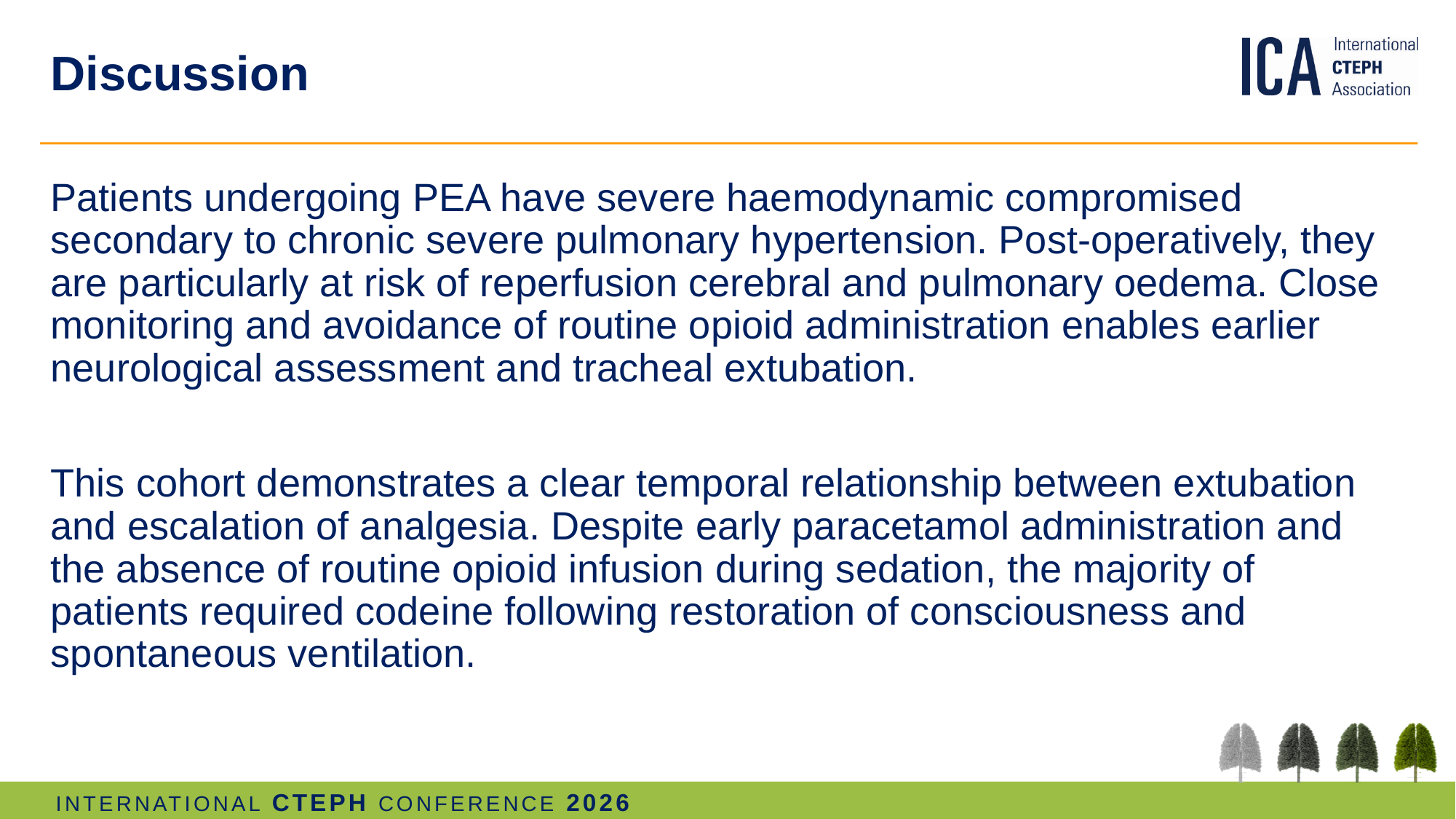

# Discussion
Patients undergoing PEA have severe haemodynamic compromised secondary to chronic severe pulmonary hypertension. Post-operatively, they are particularly at risk of reperfusion cerebral and pulmonary oedema. Close monitoring and avoidance of routine opioid administration enables earlier neurological assessment and tracheal extubation.

This cohort demonstrates a clear temporal relationship between extubation and escalation of analgesia. Despite early paracetamol administration and the absence of routine opioid infusion during sedation, the majority of patients required codeine following restoration of consciousness and spontaneous ventilation.